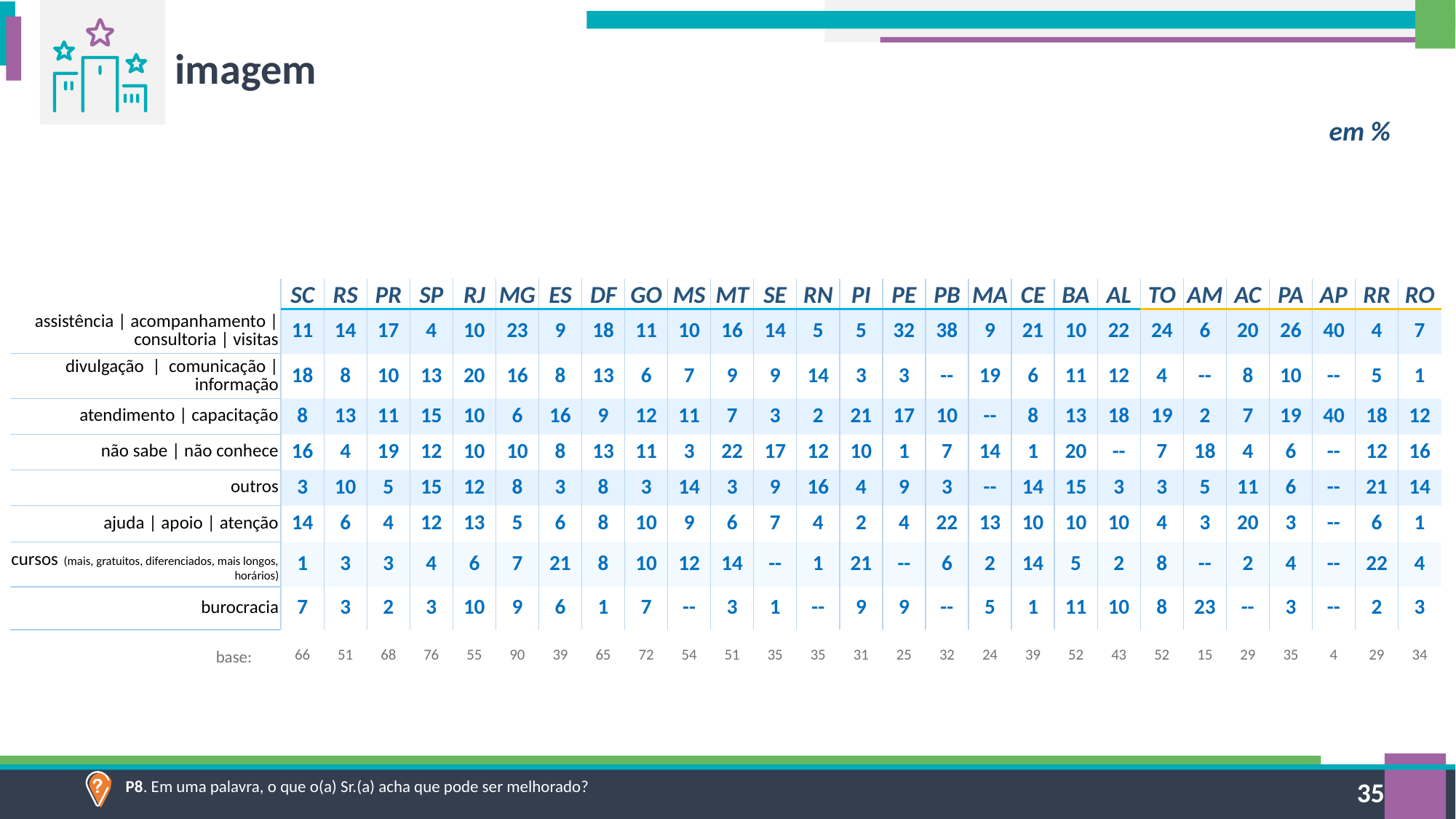

imagem
em %
| SC | RS | PR | SP | RJ | MG | ES | DF | GO | MS | MT | SE | RN | PI | PE | PB | MA | CE | BA | AL | TO | AM | AC | PA | AP | RR | RO |
| --- | --- | --- | --- | --- | --- | --- | --- | --- | --- | --- | --- | --- | --- | --- | --- | --- | --- | --- | --- | --- | --- | --- | --- | --- | --- | --- |
| 11 | 14 | 17 | 4 | 10 | 23 | 9 | 18 | 11 | 10 | 16 | 14 | 5 | 5 | 32 | 38 | 9 | 21 | 10 | 22 | 24 | 6 | 20 | 26 | 40 | 4 | 7 |
| 18 | 8 | 10 | 13 | 20 | 16 | 8 | 13 | 6 | 7 | 9 | 9 | 14 | 3 | 3 | -- | 19 | 6 | 11 | 12 | 4 | -- | 8 | 10 | -- | 5 | 1 |
| 8 | 13 | 11 | 15 | 10 | 6 | 16 | 9 | 12 | 11 | 7 | 3 | 2 | 21 | 17 | 10 | -- | 8 | 13 | 18 | 19 | 2 | 7 | 19 | 40 | 18 | 12 |
| 16 | 4 | 19 | 12 | 10 | 10 | 8 | 13 | 11 | 3 | 22 | 17 | 12 | 10 | 1 | 7 | 14 | 1 | 20 | -- | 7 | 18 | 4 | 6 | -- | 12 | 16 |
| 3 | 10 | 5 | 15 | 12 | 8 | 3 | 8 | 3 | 14 | 3 | 9 | 16 | 4 | 9 | 3 | -- | 14 | 15 | 3 | 3 | 5 | 11 | 6 | -- | 21 | 14 |
| 14 | 6 | 4 | 12 | 13 | 5 | 6 | 8 | 10 | 9 | 6 | 7 | 4 | 2 | 4 | 22 | 13 | 10 | 10 | 10 | 4 | 3 | 20 | 3 | -- | 6 | 1 |
| 1 | 3 | 3 | 4 | 6 | 7 | 21 | 8 | 10 | 12 | 14 | -- | 1 | 21 | -- | 6 | 2 | 14 | 5 | 2 | 8 | -- | 2 | 4 | -- | 22 | 4 |
| 7 | 3 | 2 | 3 | 10 | 9 | 6 | 1 | 7 | -- | 3 | 1 | -- | 9 | 9 | -- | 5 | 1 | 11 | 10 | 8 | 23 | -- | 3 | -- | 2 | 3 |
| assistência | acompanhamento | consultoria | visitas |
| --- |
| divulgação | comunicação | informação |
| atendimento | capacitação |
| não sabe | não conhece |
| outros |
| ajuda | apoio | atenção |
| cursos (mais, gratuitos, diferenciados, mais longos, horários) |
| burocracia |
base:
| 66 | 51 | 68 | 76 | 55 | 90 | 39 | 65 | 72 | 54 | 51 | 35 | 35 | 31 | 25 | 32 | 24 | 39 | 52 | 43 | 52 | 15 | 29 | 35 | 4 | 29 | 34 |
| --- | --- | --- | --- | --- | --- | --- | --- | --- | --- | --- | --- | --- | --- | --- | --- | --- | --- | --- | --- | --- | --- | --- | --- | --- | --- | --- |
P8. Em uma palavra, o que o(a) Sr.(a) acha que pode ser melhorado?